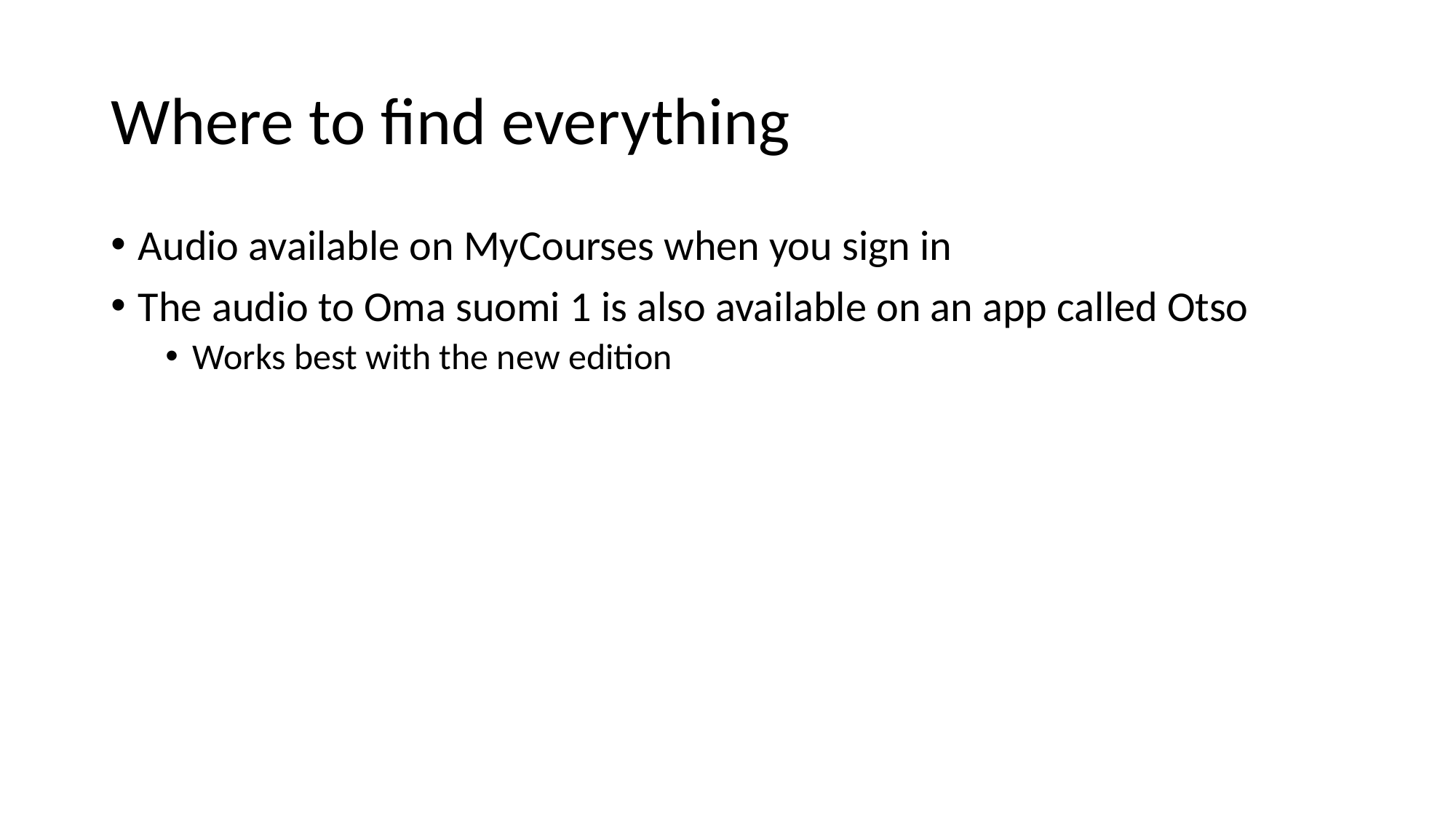

# Where to find everything
Audio available on MyCourses when you sign in
The audio to Oma suomi 1 is also available on an app called Otso
Works best with the new edition